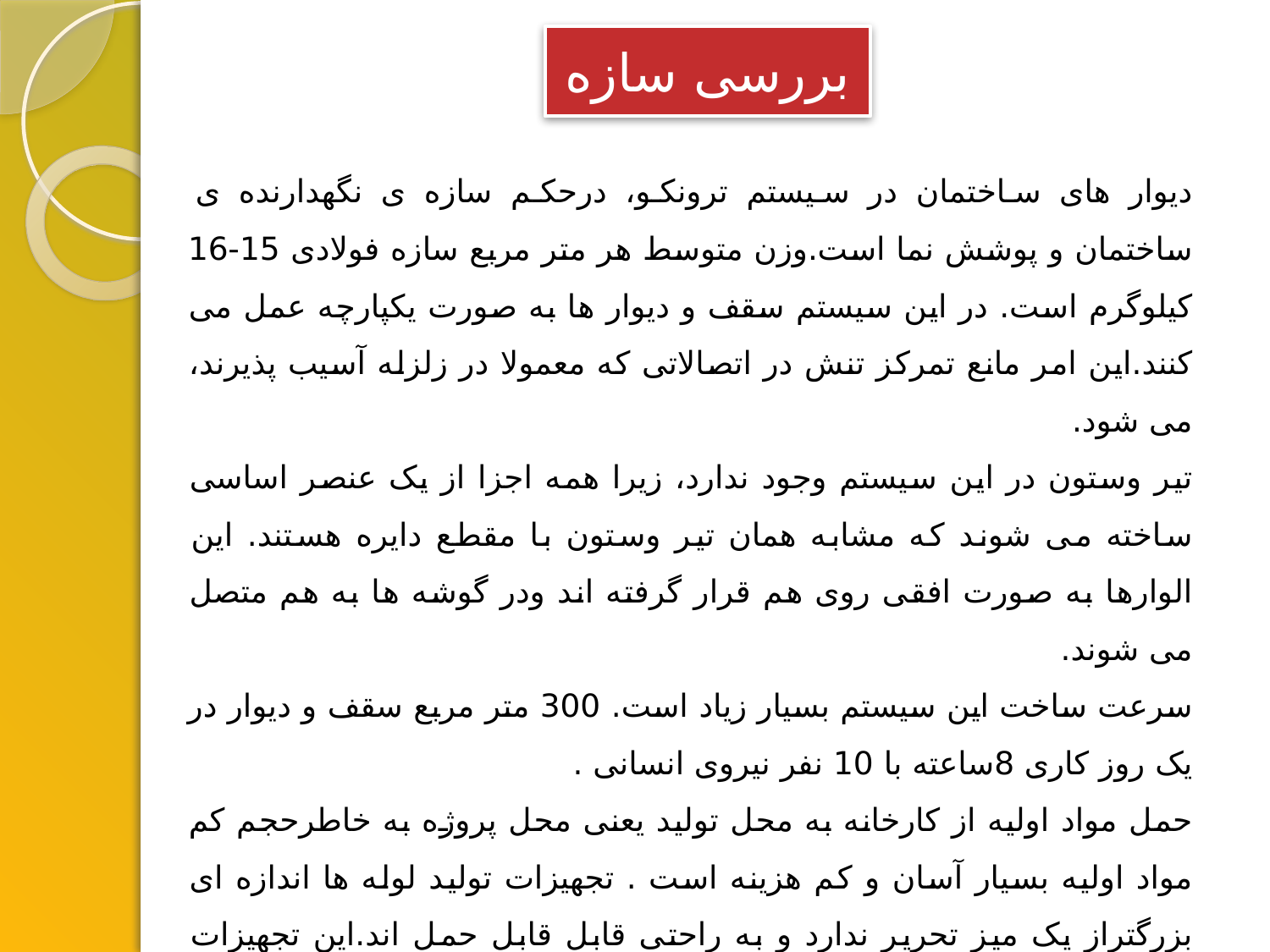

# بررسی سازه
دیوار های ساختمان در سیستم ترونکو، درحکم سازه ی نگهدارنده ی ساختمان و پوشش نما است.وزن متوسط هر متر مربع سازه فولادی 15-16 کیلوگرم است. در این سیستم سقف و دیوار ها به صورت یکپارچه عمل می کنند.این امر مانع تمرکز تنش در اتصالاتی که معمولا در زلزله آسیب پذیرند، می شود.
تیر وستون در این سیستم وجود ندارد، زیرا همه اجزا از یک عنصر اساسی ساخته می شوند که مشابه همان تیر وستون با مقطع دایره هستند. این الوارها به صورت افقی روی هم قرار گرفته اند ودر گوشه ها به هم متصل می شوند.
سرعت ساخت این سیستم بسیار زیاد است. 300 متر مربع سقف و دیوار در یک روز کاری 8ساعته با 10 نفر نیروی انسانی .
حمل مواد اولیه از کارخانه به محل تولید یعنی محل پروژه به خاطرحجم کم مواد اولیه بسیار آسان و کم هزینه است . تجهیزات تولید لوله ها اندازه ای بزرگتراز یک میز تحریر ندارد و به راحتی قابل قابل حمل اند.این تجهیزات شامل دستگاه ژنرا تور و کمپرسور نیز می باشند که در یک محفظه جای گرفته اند.